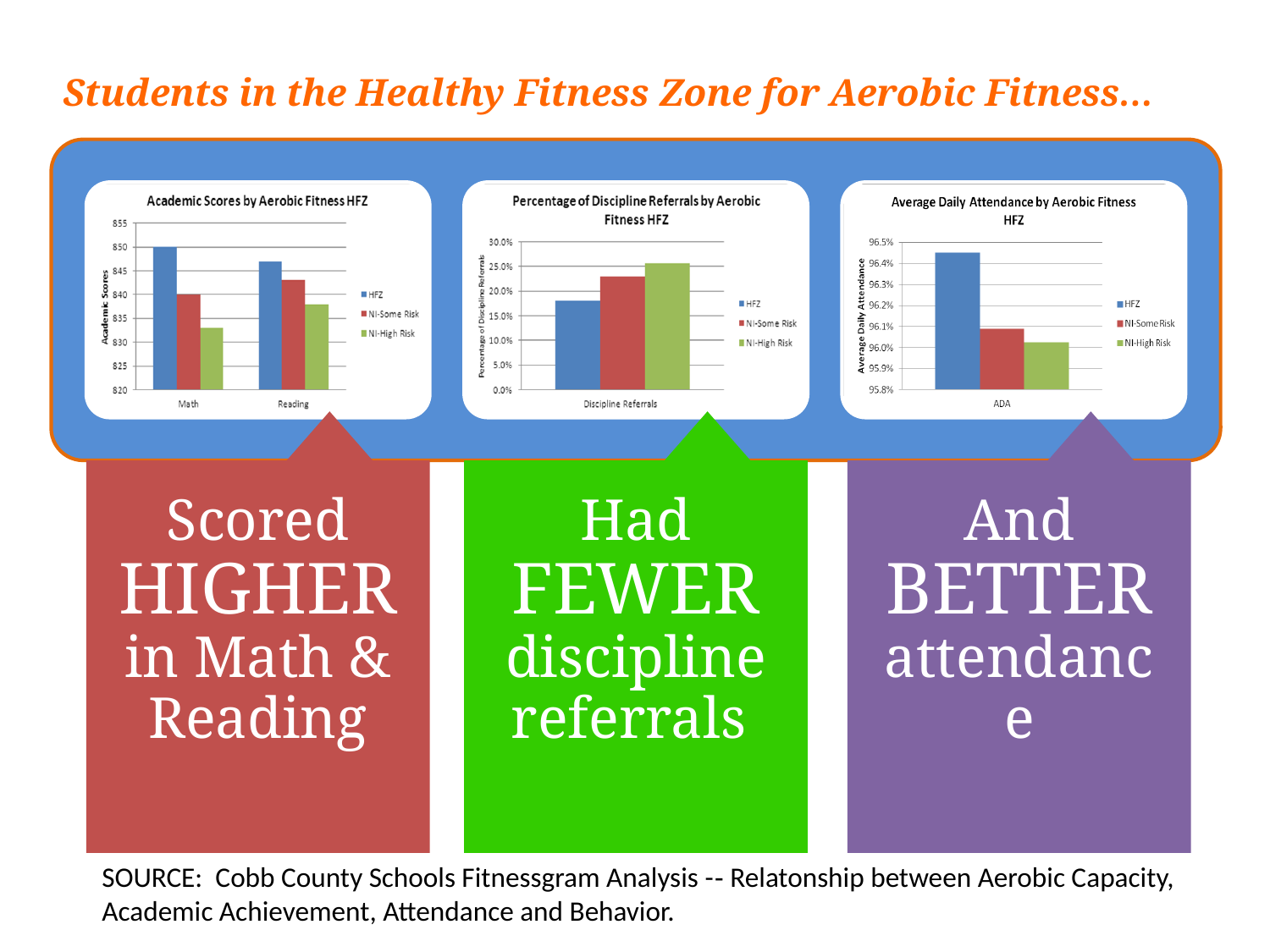

Students in the Healthy Fitness Zone for Aerobic Fitness…
Scored HIGHER in Math & Reading
Had FEWER discipline referrals
And BETTER attendance
SOURCE:  Cobb County Schools Fitnessgram Analysis -­‐ Relatonship between Aerobic Capacity, Academic Achievement, Attendance and Behavior.